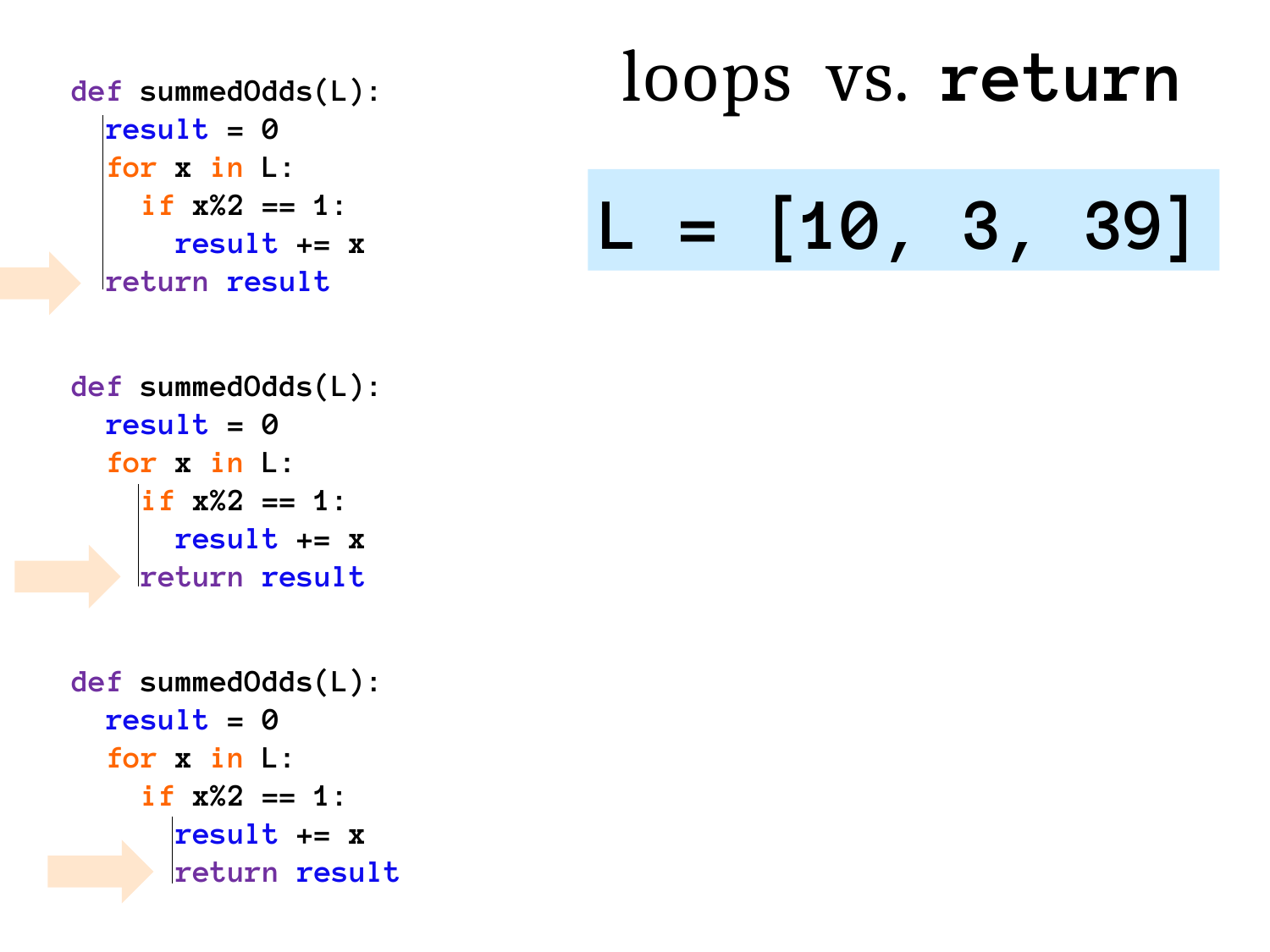

loops  vs.  return
def summedOdds(L):
  result = 0
  for x in L:
    if x%2 == 1:
      result += x
  return result
L = [10, 3, 39]

def summedOdds(L):
  result = 0
  for x in L:
    if x%2 == 1:
      result += x
    return result

def summedOdds(L):
  result = 0
  for x in L:
    if x%2 == 1:
      result += x
      return result